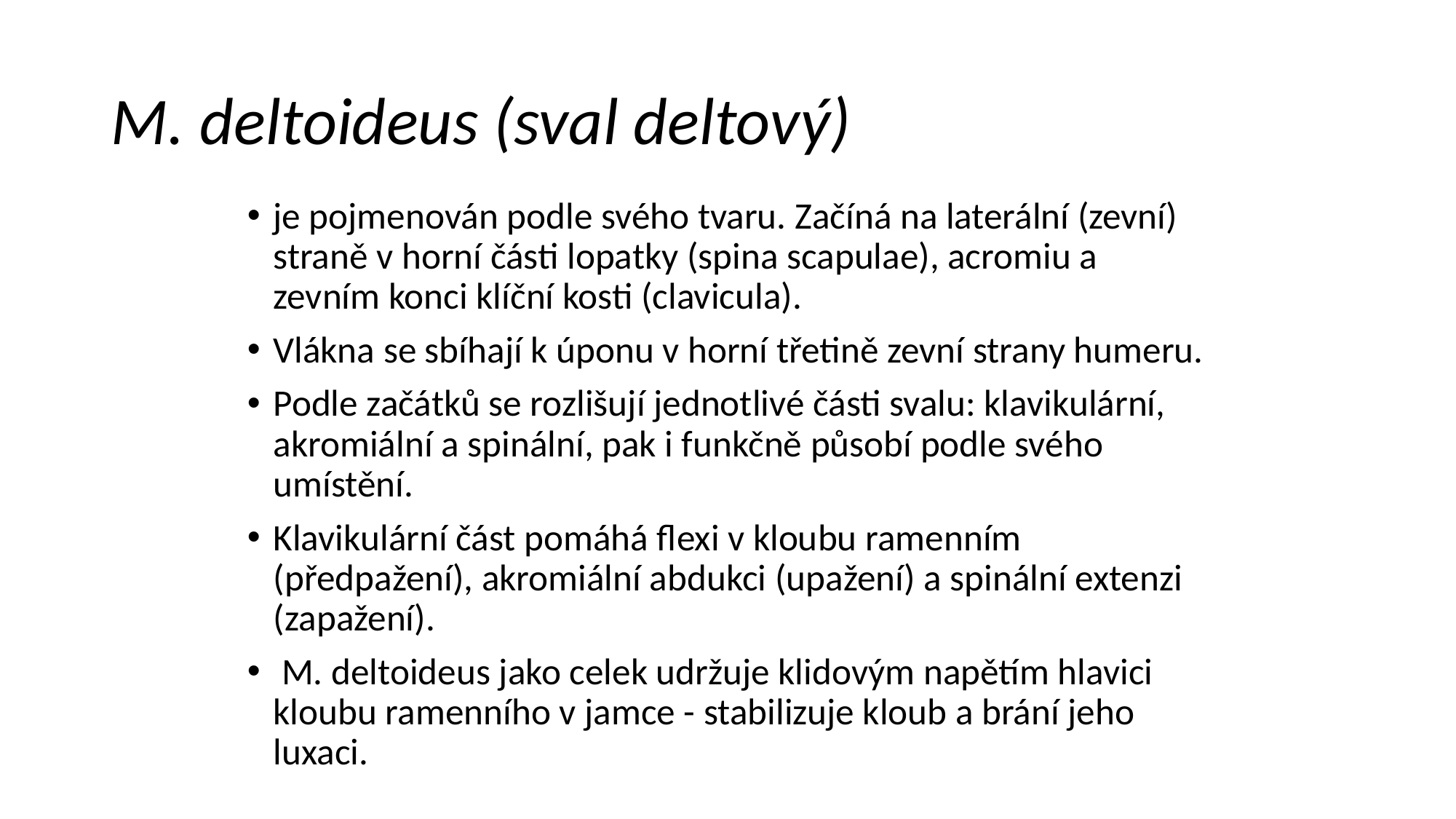

# M. deltoideus (sval deltový)
je pojmenován podle svého tvaru. Začíná na laterální (zevní) straně v horní části lopatky (spina scapulae), acromiu a zevním konci klíční kosti (clavicula).
Vlákna se sbíhají k úponu v horní třetině zevní strany humeru.
Podle začátků se rozlišují jednotlivé části svalu: klavikulární, akromiální a spinální, pak i funkčně působí podle svého umístění.
Klavikulární část pomáhá flexi v kloubu ramenním (předpažení), akromiální abdukci (upažení) a spinální extenzi (zapažení).
 M. deltoideus jako celek udržuje klidovým napětím hlavici kloubu ramenního v jamce - stabilizuje kloub a brání jeho luxaci.